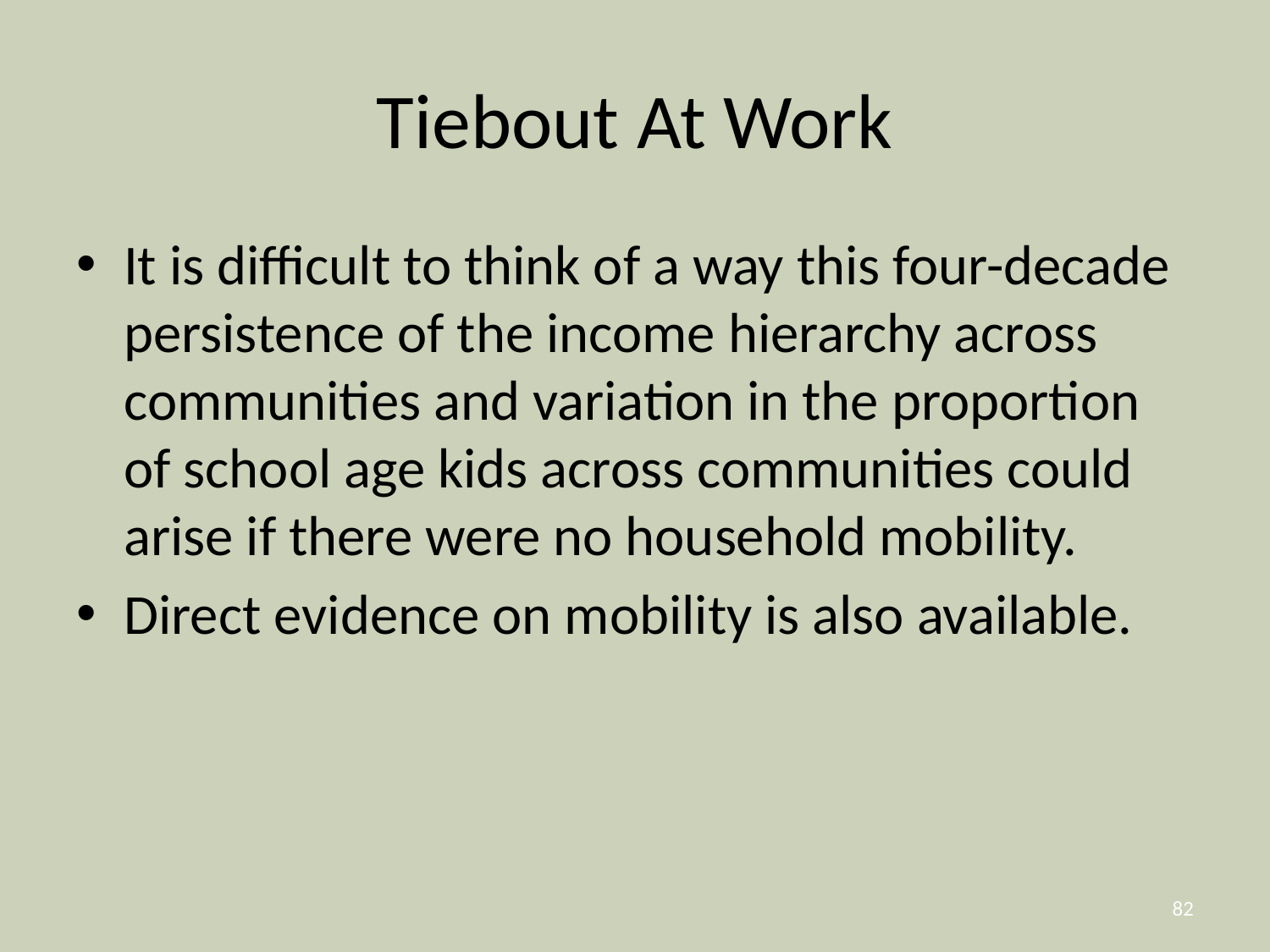

# Tiebout At Work
It is difficult to think of a way this four-decade persistence of the income hierarchy across communities and variation in the proportion of school age kids across communities could arise if there were no household mobility.
Direct evidence on mobility is also available.
82